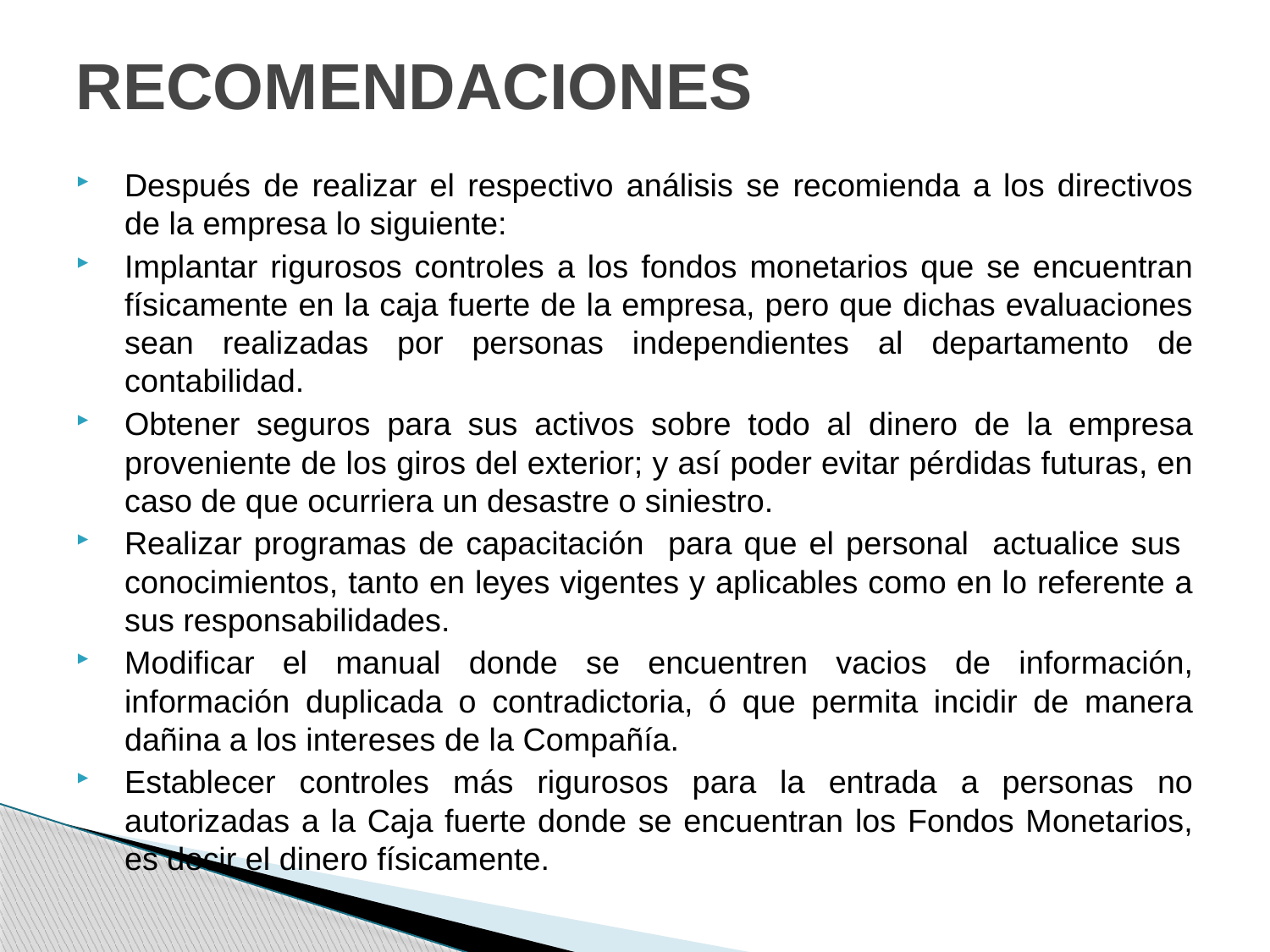

# RECOMENDACIONES
Después de realizar el respectivo análisis se recomienda a los directivos de la empresa lo siguiente:
Implantar rigurosos controles a los fondos monetarios que se encuentran físicamente en la caja fuerte de la empresa, pero que dichas evaluaciones sean realizadas por personas independientes al departamento de contabilidad.
Obtener seguros para sus activos sobre todo al dinero de la empresa proveniente de los giros del exterior; y así poder evitar pérdidas futuras, en caso de que ocurriera un desastre o siniestro.
Realizar programas de capacitación  para que el personal  actualice sus  conocimientos, tanto en leyes vigentes y aplicables como en lo referente a sus responsabilidades.
Modificar el manual donde se encuentren vacios de información, información duplicada o contradictoria, ó que permita incidir de manera dañina a los intereses de la Compañía.
Establecer controles más rigurosos para la entrada a personas no autorizadas a la Caja fuerte donde se encuentran los Fondos Monetarios, es decir el dinero físicamente.